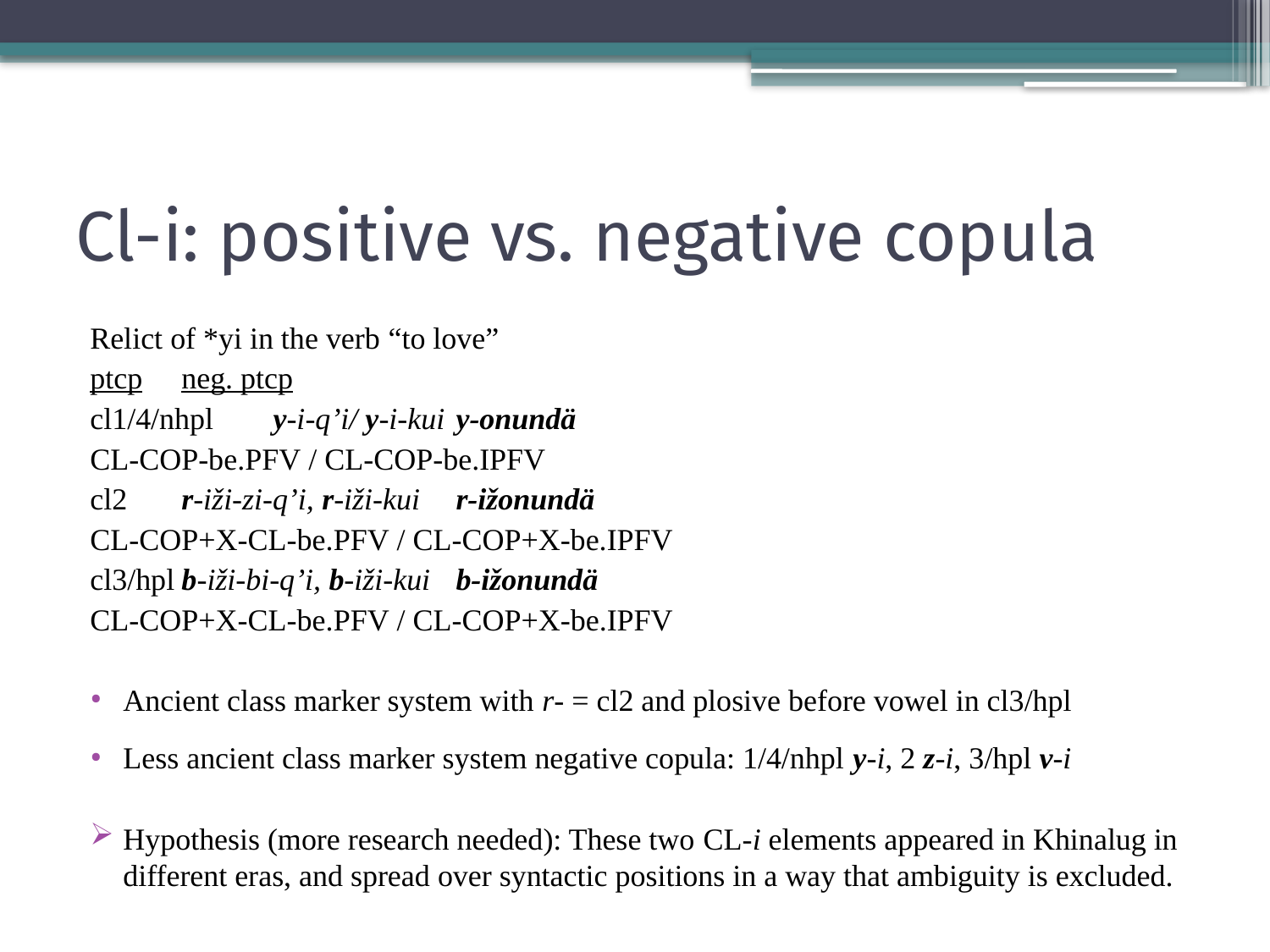

# Cl-i: positive vs. negative copula
Relict of *yi in the verb “to love”
		ptcp				neg. ptcp
cl1/4/nhpl 	y-i-qʼi/ y-i-kui			y-onundä
		cl-cop-be.pfv / cl-cop-be.ipfv
cl2 		r-iži-zi-qʼi, r-iži-kui		r-ižonundä
		cl-cop+X-cl-be.pfv / cl-cop+X-be.ipfv
cl3/hpl		b-iži-bi-qʼi, b-iži-kui		b-ižonundä
		cl-cop+X-cl-be.pfv / cl-cop+X-be.ipfv

Ancient class marker system with r- = cl2 and plosive before vowel in cl3/hpl

Less ancient class marker system negative copula: 1/4/nhpl y-i, 2 z-i, 3/hpl v-i

Hypothesis (more research needed): These two cl-i elements appeared in Khinalug in different eras, and spread over syntactic positions in a way that ambiguity is excluded.